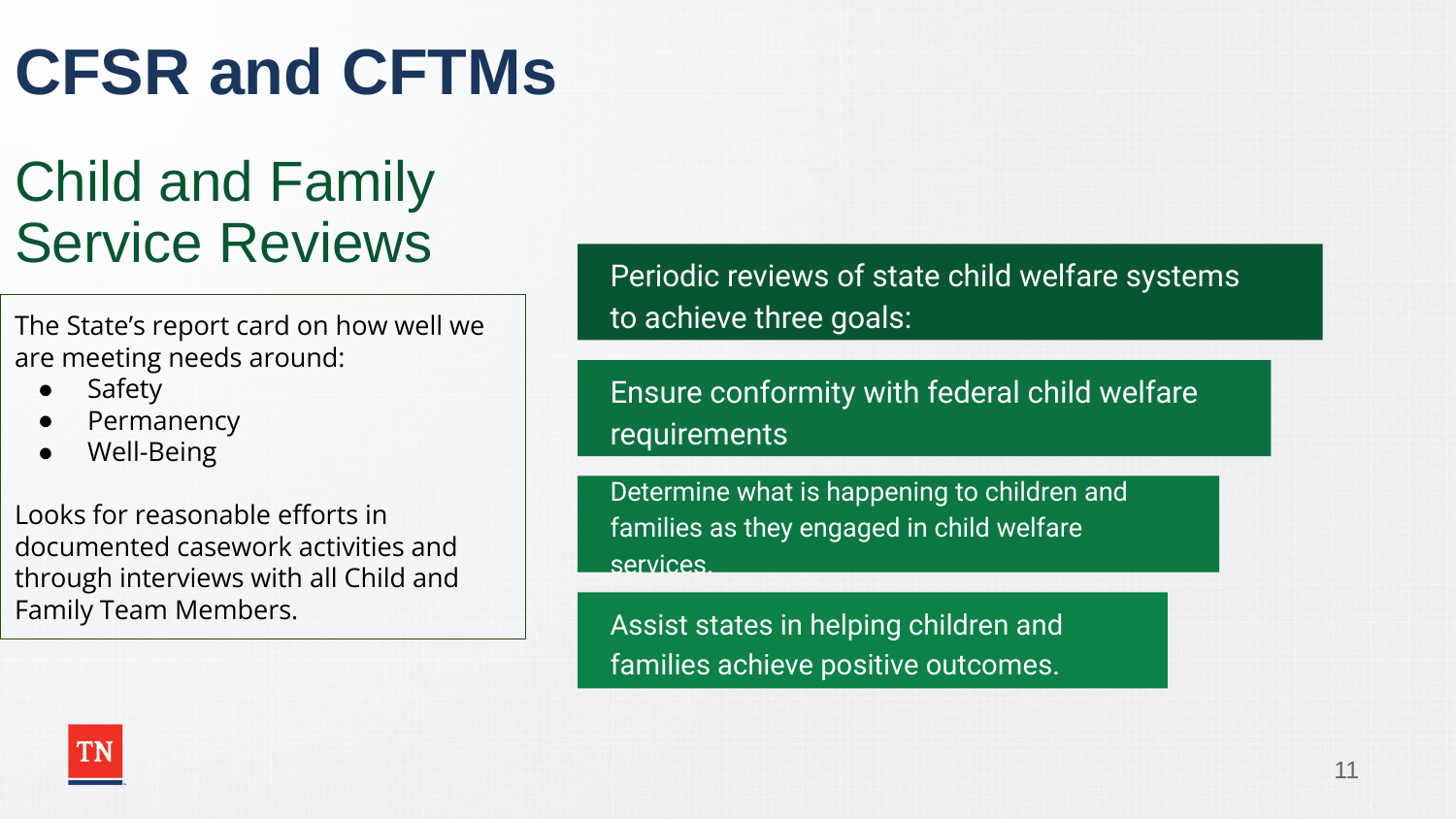

# CFSR and CFTMs
Child and Family Service Reviews

Periodic reviews of state child welfare systems to achieve three goals:
The State’s report card on how well we are meeting needs around:
Safety
Permanency
Well-Being

Looks for reasonable efforts in documented casework activities and through interviews with all Child and Family Team Members.

Ensure conformity with federal child welfare requirements

Determine what is happening to children and families as they engaged in child welfare services.

Assist states in helping children and families achieve positive outcomes.